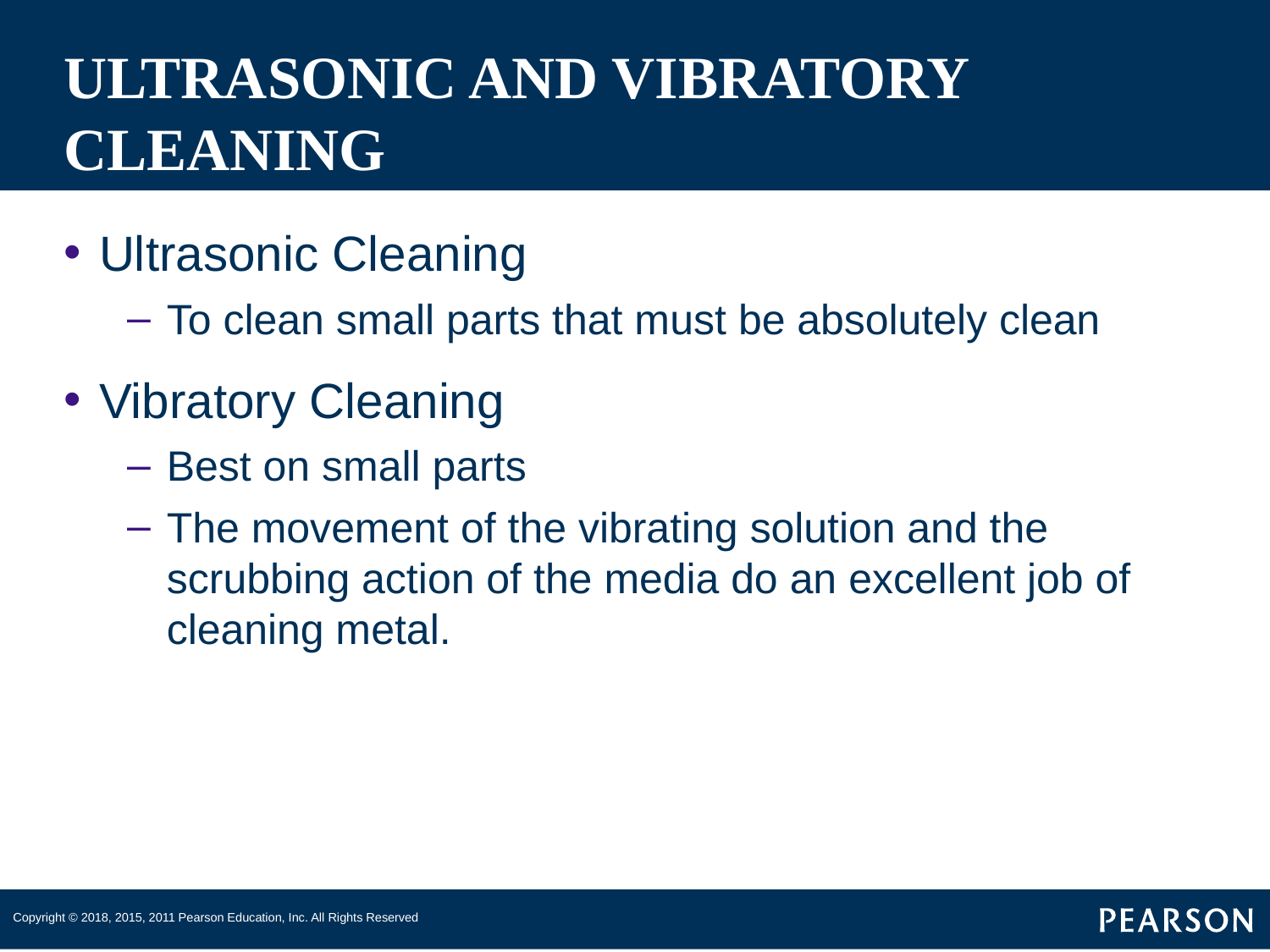

# ULTRASONIC AND VIBRATORY CLEANING
Ultrasonic Cleaning
To clean small parts that must be absolutely clean
Vibratory Cleaning
Best on small parts
The movement of the vibrating solution and the scrubbing action of the media do an excellent job of cleaning metal.